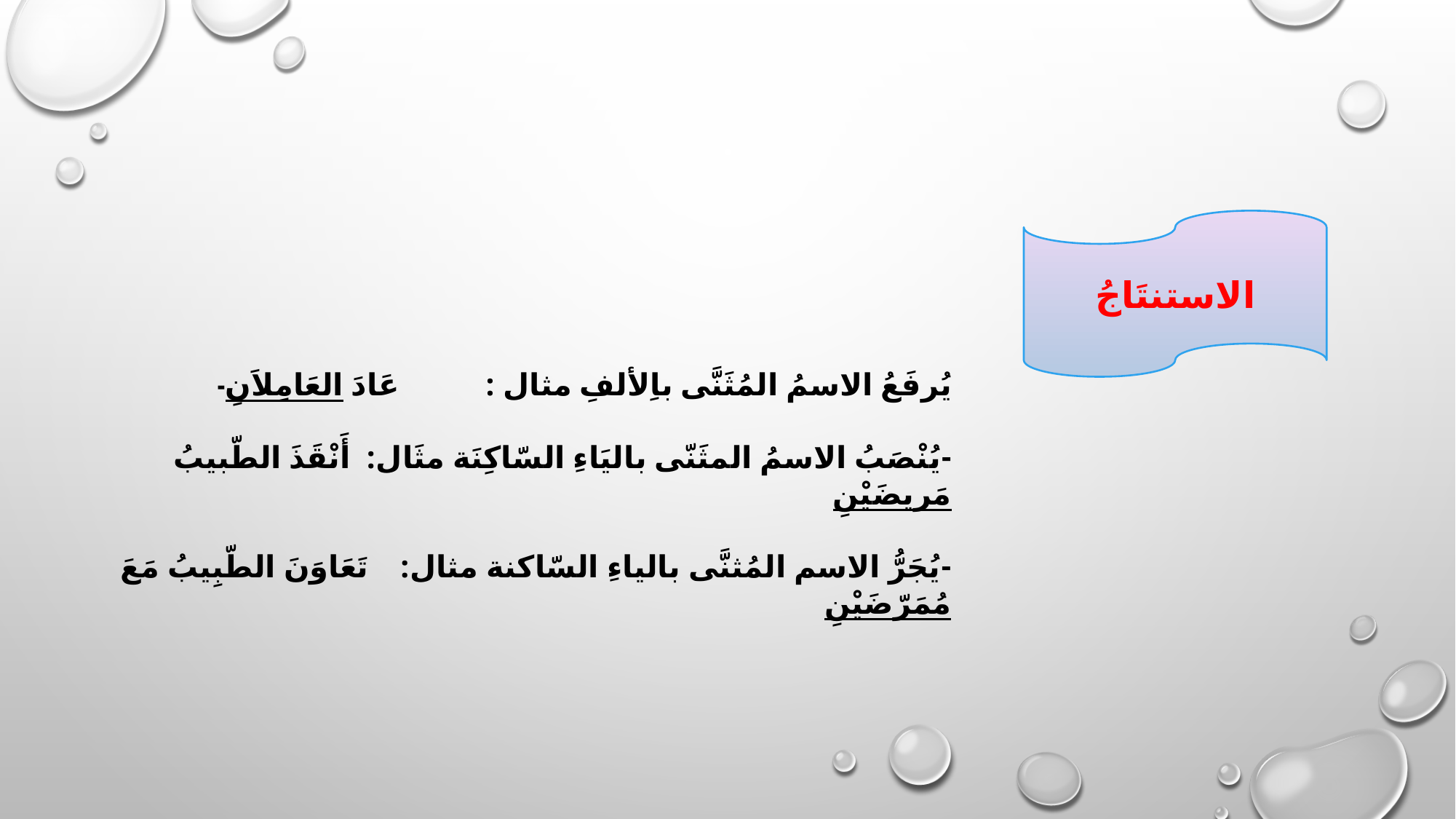

الاستنتَاجُ
-يُرفَعُ الاسمُ المُثَنَّى باِلألفِ مثال :           عَادَ العَامِلاَنِ
-يُنْصَبُ الاسمُ المثَنّى باليَاءِ السّاكِنَة مثَال:  أَنْقَذَ الطّبيبُ مَريضَيْنِ
-يُجَرُّ الاسم المُثنَّى بالياءِ السّاكنة مثال:    تَعَاوَنَ الطّبِيبُ مَعَ مُمَرّضَيْنِ